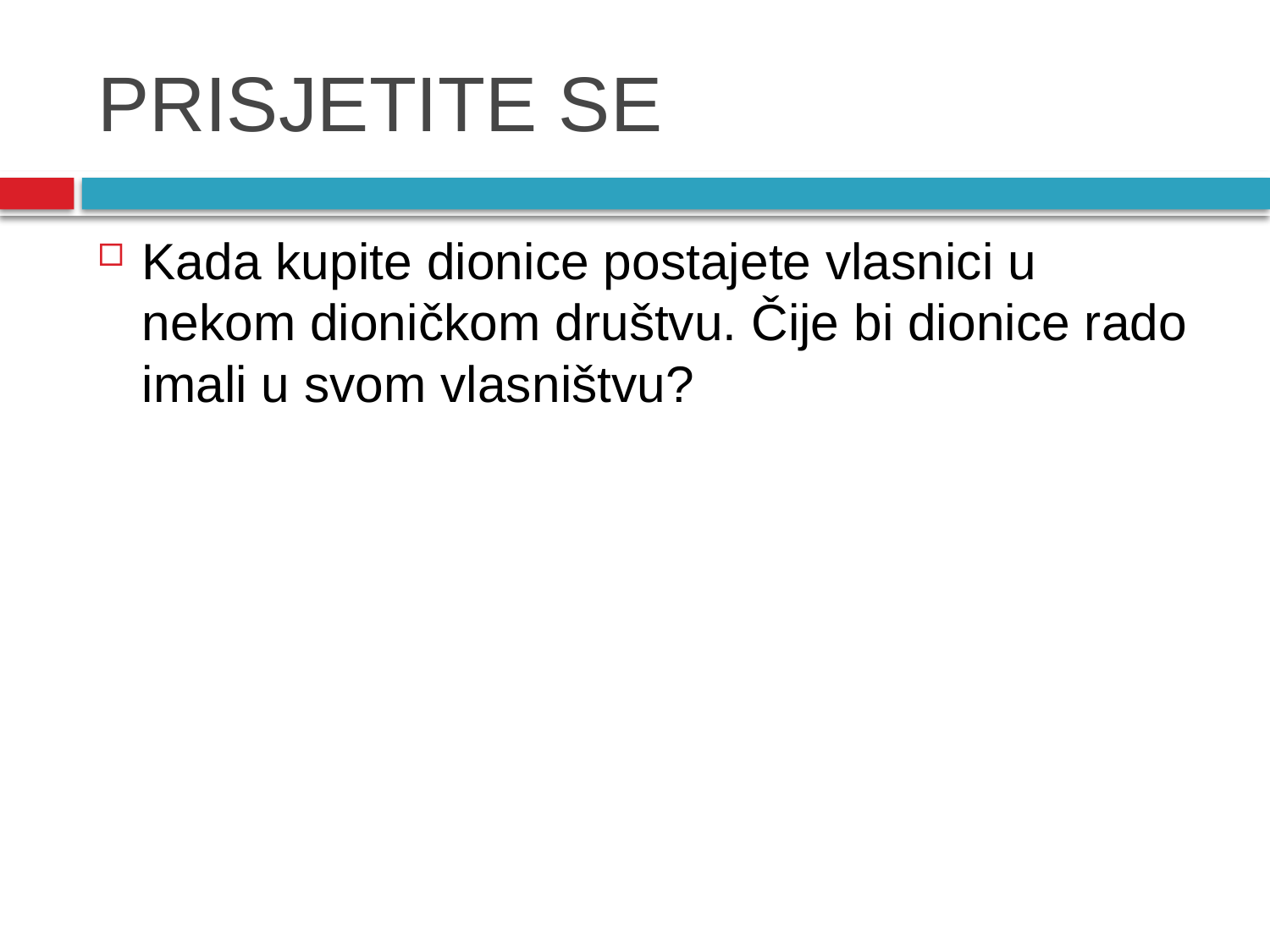

# PRISJETITE SE
Kada kupite dionice postajete vlasnici u nekom dioničkom društvu. Čije bi dionice rado imali u svom vlasništvu?